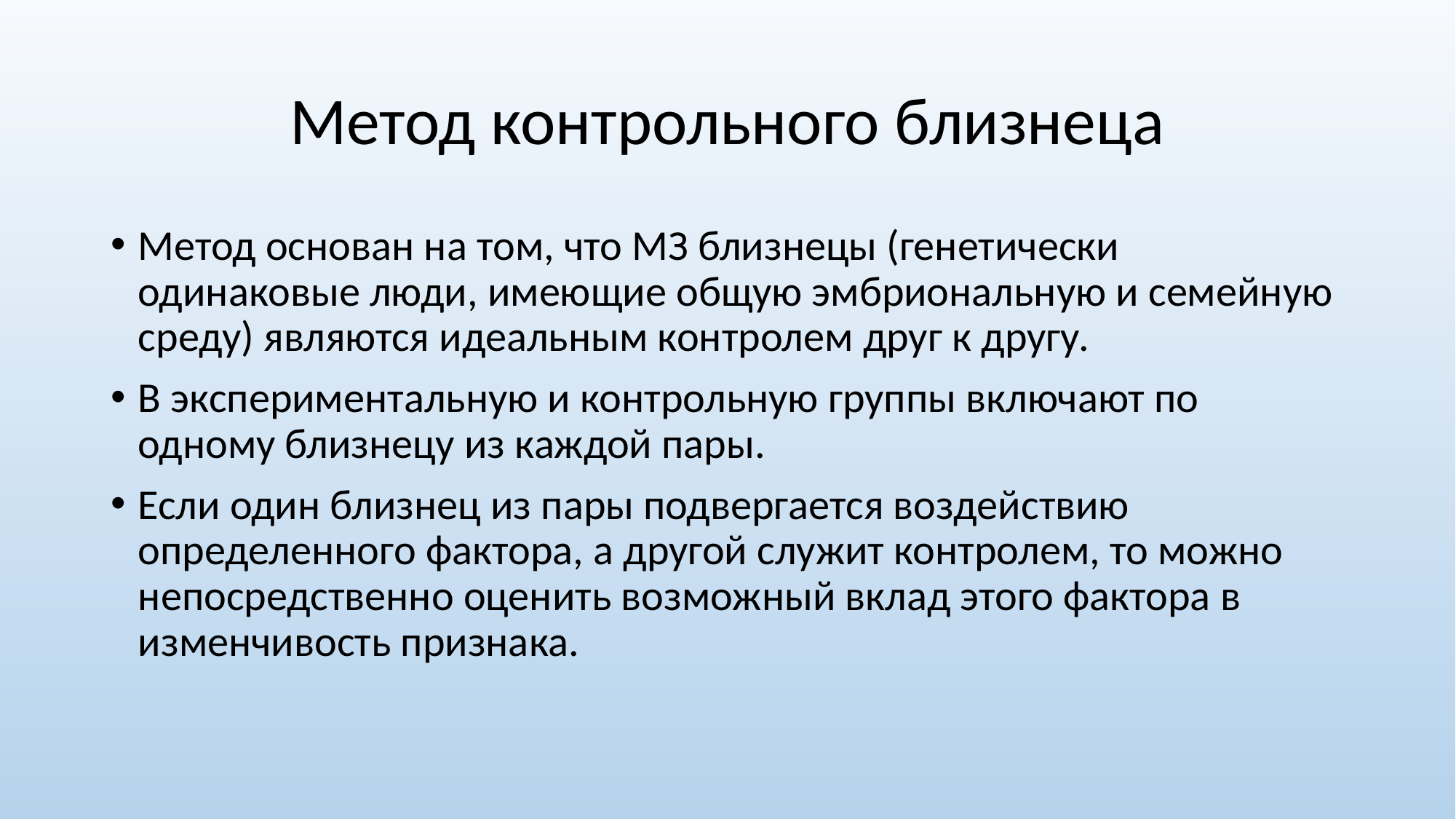

# Метод контрольного близнеца
Метод основан на том, что МЗ близнецы (генетически одинаковые люди, имеющие общую эмбриональную и семейную среду) являются идеальным контролем друг к другу.
В экспериментальную и контрольную группы включают по одному близнецу из каждой пары.
Если один близнец из пары подвергается воздействию определенного фактора, а другой служит контролем, то можно непосредственно оценить возможный вклад этого фактора в изменчивость признака.